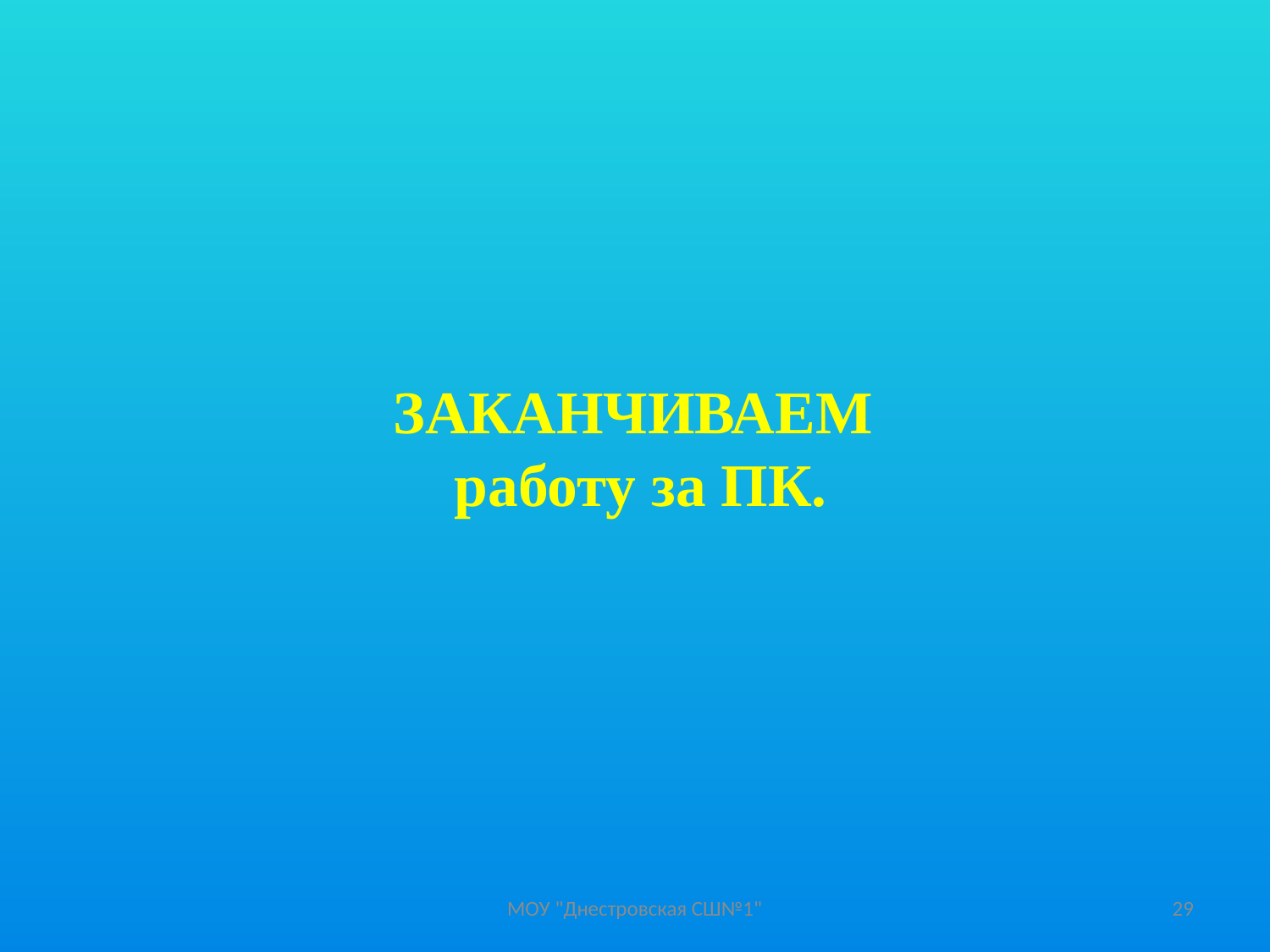

# ЗАКАНЧИВАЕМ работу за ПК.
МОУ "Днестровская СШ№1"
29